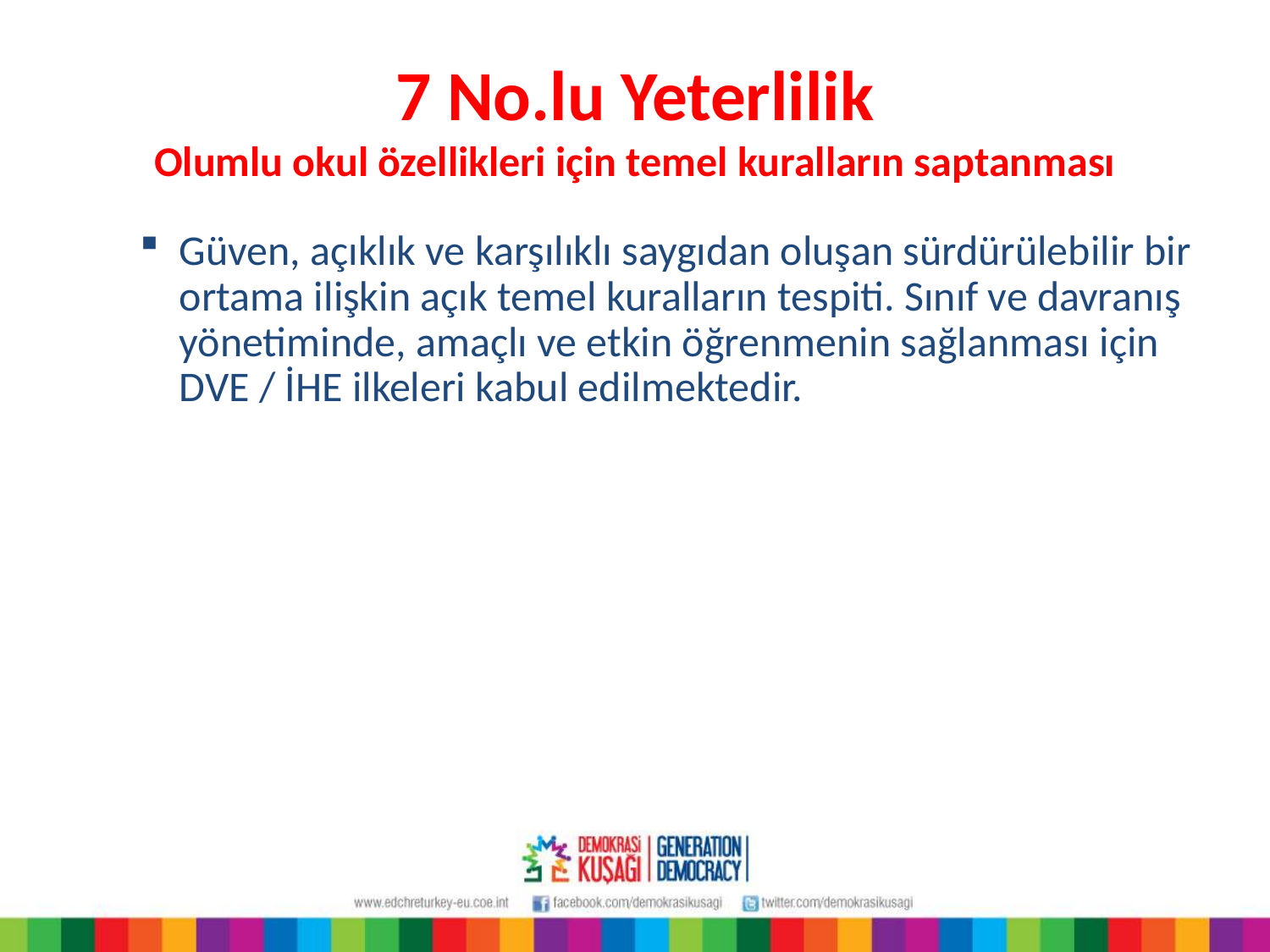

# 7 No.lu Yeterlilik Olumlu okul özellikleri için temel kuralların saptanması
Güven, açıklık ve karşılıklı saygıdan oluşan sürdürülebilir bir ortama ilişkin açık temel kuralların tespiti. Sınıf ve davranış yönetiminde, amaçlı ve etkin öğrenmenin sağlanması için DVE / İHE ilkeleri kabul edilmektedir.